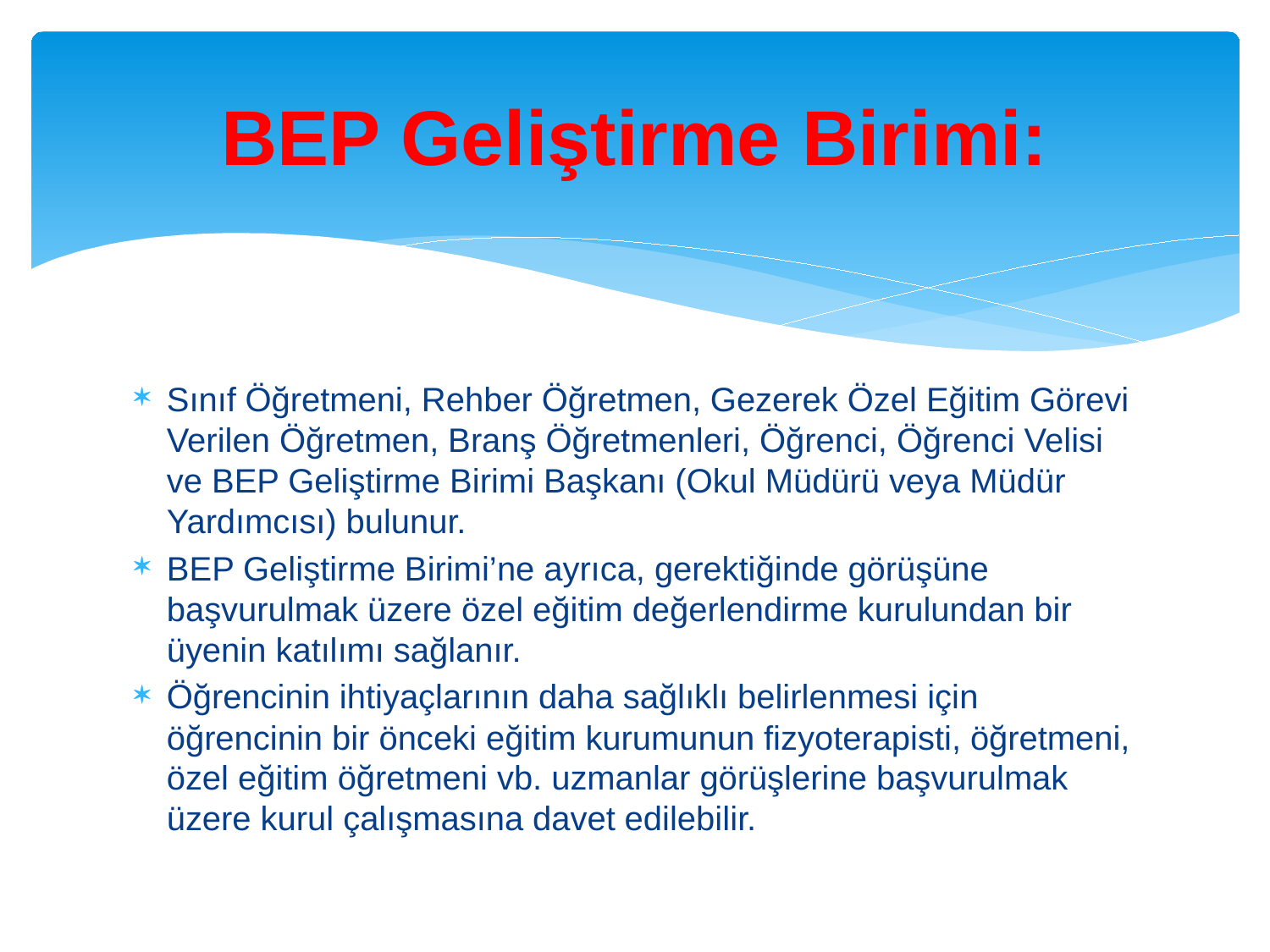

# BEP Geliştirme Birimi:
Sınıf Öğretmeni, Rehber Öğretmen, Gezerek Özel Eğitim Görevi Verilen Öğretmen, Branş Öğretmenleri, Öğrenci, Öğrenci Velisi ve BEP Geliştirme Birimi Başkanı (Okul Müdürü veya Müdür Yardımcısı) bulunur.
BEP Geliştirme Birimi’ne ayrıca, gerektiğinde görüşüne başvurulmak üzere özel eğitim değerlendirme kurulundan bir üyenin katılımı sağlanır.
Öğrencinin ihtiyaçlarının daha sağlıklı belirlenmesi için öğrencinin bir önceki eğitim kurumunun fizyoterapisti, öğretmeni, özel eğitim öğretmeni vb. uzmanlar görüşlerine başvurulmak üzere kurul çalışmasına davet edilebilir.